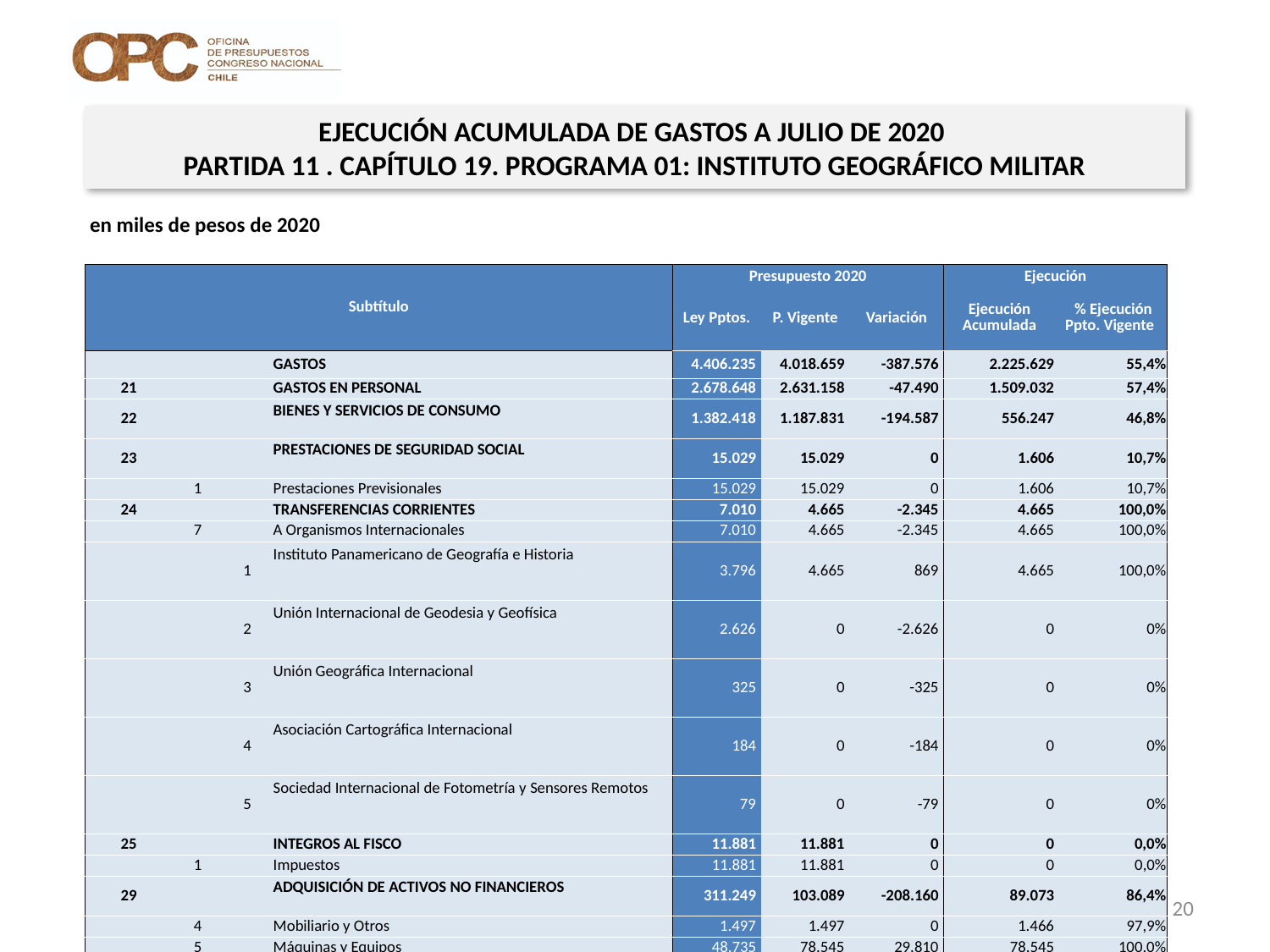

EJECUCIÓN ACUMULADA DE GASTOS A JULIO DE 2020
PARTIDA 11 . CAPÍTULO 19. PROGRAMA 01: INSTITUTO GEOGRÁFICO MILITAR
en miles de pesos de 2020

| Subtítulo |  |  |  | Presupuesto 2020 |  |  | Ejecución |  |
| --- | --- | --- | --- | --- | --- | --- | --- | --- |
|  |  |  |  | Ley Pptos. | P. Vigente | Variación | Ejecución Acumulada | % Ejecución Ppto. Vigente |
|  |  |  | GASTOS | 4.406.235 | 4.018.659 | -387.576 | 2.225.629 | 55,4% |
| 21 |  |  | GASTOS EN PERSONAL | 2.678.648 | 2.631.158 | -47.490 | 1.509.032 | 57,4% |
| 22 |  |  | BIENES Y SERVICIOS DE CONSUMO | 1.382.418 | 1.187.831 | -194.587 | 556.247 | 46,8% |
| 23 |  |  | PRESTACIONES DE SEGURIDAD SOCIAL | 15.029 | 15.029 | 0 | 1.606 | 10,7% |
|  | 1 |  | Prestaciones Previsionales | 15.029 | 15.029 | 0 | 1.606 | 10,7% |
| 24 |  |  | TRANSFERENCIAS CORRIENTES | 7.010 | 4.665 | -2.345 | 4.665 | 100,0% |
|  | 7 |  | A Organismos Internacionales | 7.010 | 4.665 | -2.345 | 4.665 | 100,0% |
|  |  | 1 | Instituto Panamericano de Geografía e Historia | 3.796 | 4.665 | 869 | 4.665 | 100,0% |
|  |  | 2 | Unión Internacional de Geodesia y Geofísica | 2.626 | 0 | -2.626 | 0 | 0% |
|  |  | 3 | Unión Geográfica Internacional | 325 | 0 | -325 | 0 | 0% |
|  |  | 4 | Asociación Cartográfica Internacional | 184 | 0 | -184 | 0 | 0% |
|  |  | 5 | Sociedad Internacional de Fotometría y Sensores Remotos | 79 | 0 | -79 | 0 | 0% |
| 25 |  |  | INTEGROS AL FISCO | 11.881 | 11.881 | 0 | 0 | 0,0% |
|  | 1 |  | Impuestos | 11.881 | 11.881 | 0 | 0 | 0,0% |
| 29 |  |  | ADQUISICIÓN DE ACTIVOS NO FINANCIEROS | 311.249 | 103.089 | -208.160 | 89.073 | 86,4% |
|  | 4 |  | Mobiliario y Otros | 1.497 | 1.497 | 0 | 1.466 | 97,9% |
|  | 5 |  | Máquinas y Equipos | 48.735 | 78.545 | 29.810 | 78.545 | 100,0% |
|  | 6 |  | Equipos Informáticos | 29.417 | 3.417 | -26.000 | 0 | 0,0% |
|  | 7 |  | Programas Informáticos | 231.600 | 19.630 | -211.970 | 9.062 | 46,2% |
| 34 |  |  | SERVICIO DE LA DEUDA | 0 | 65.006 | 65.006 | 65.006 | 100,0% |
|  | 7 |  | Deuda Flotante | 0 | 65.006 | 65.006 | 65.006 | 100,0% |
Fuente: Elaboración propia en base  a Informes de ejecución presupuestaria mensual de DIPRES

20